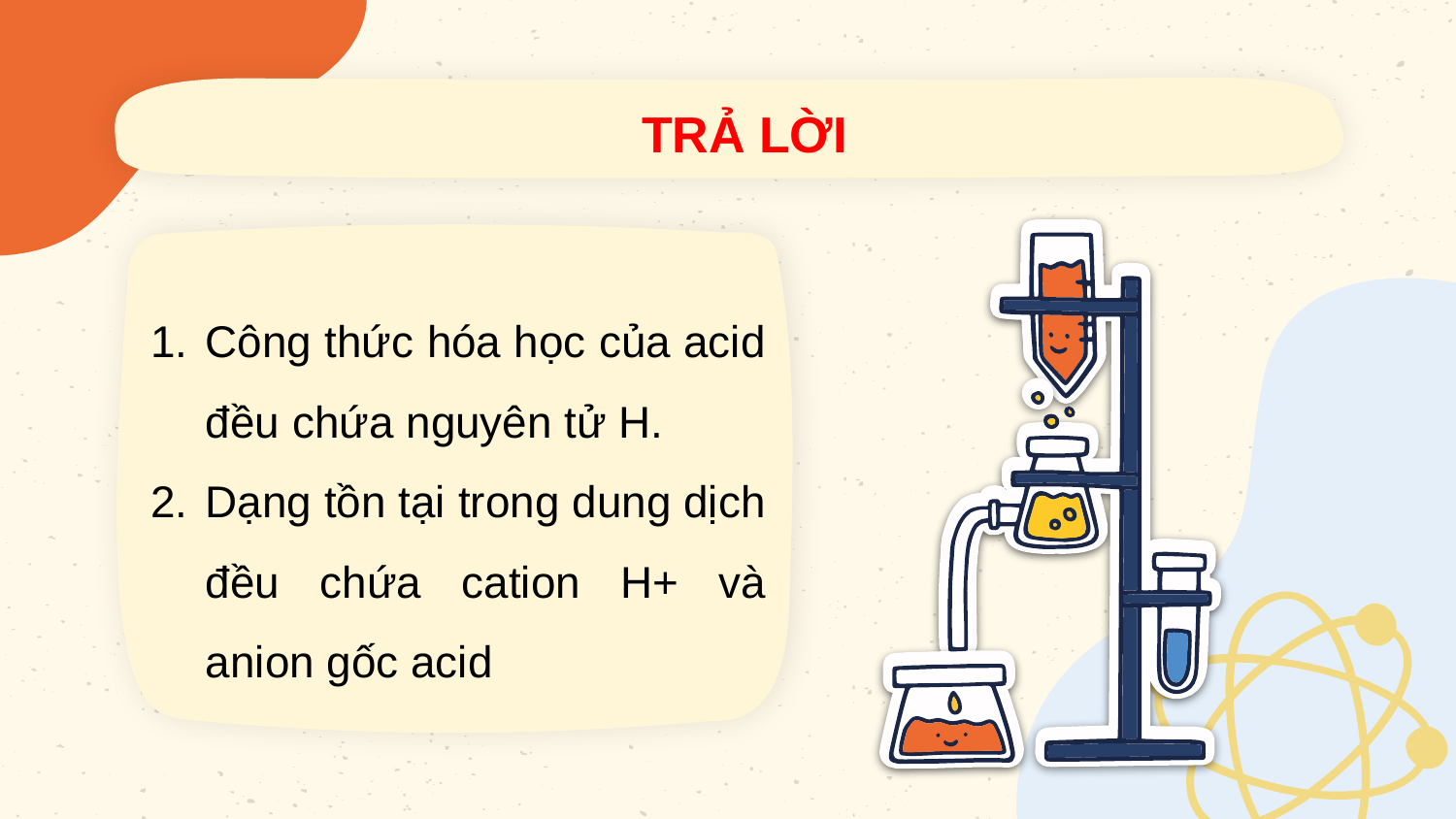

TRẢ LỜI

Công thức hóa học của acid đều chứa nguyên tử H.
Dạng tồn tại trong dung dịch đều chứa cation H+ và anion gốc acid